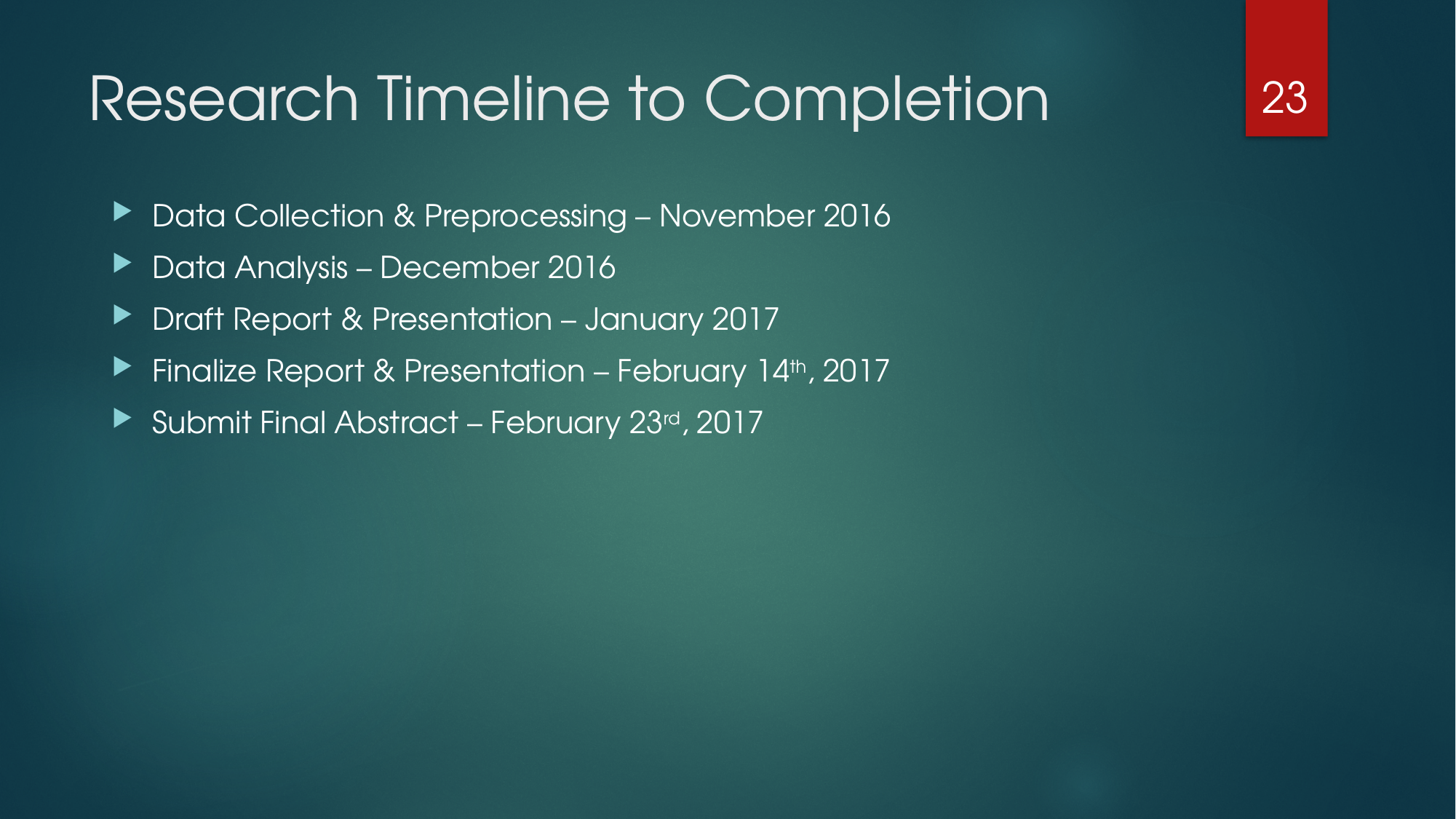

23
# Research Timeline to Completion
Data Collection & Preprocessing – November 2016
Data Analysis – December 2016
Draft Report & Presentation – January 2017
Finalize Report & Presentation – February 14th, 2017
Submit Final Abstract – February 23rd, 2017